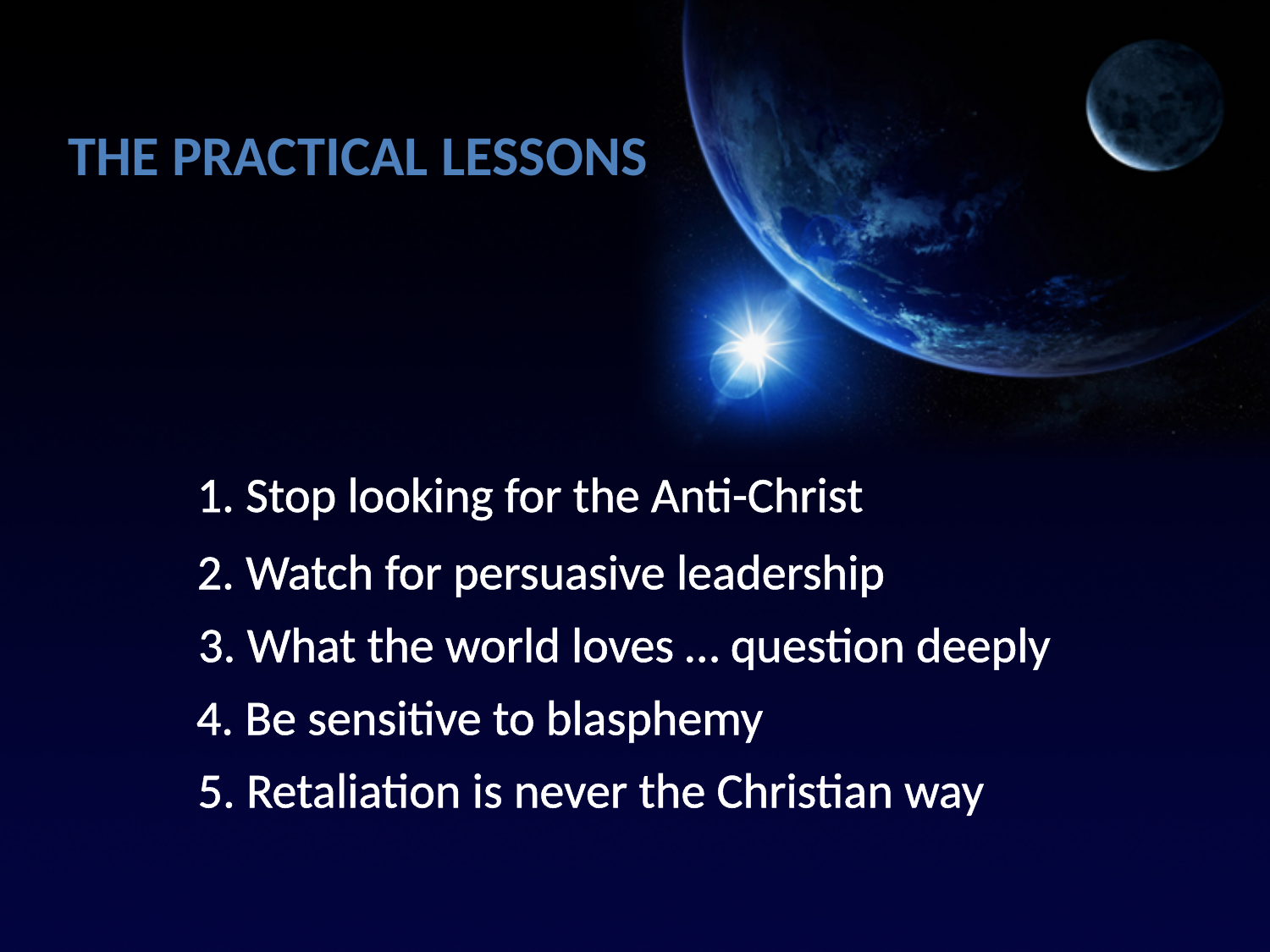

The Practical Lessons
1. Stop looking for the Anti-Christ
2. Watch for persuasive leadership
3. What the world loves … question deeply
4. Be sensitive to blasphemy
5. Retaliation is never the Christian way